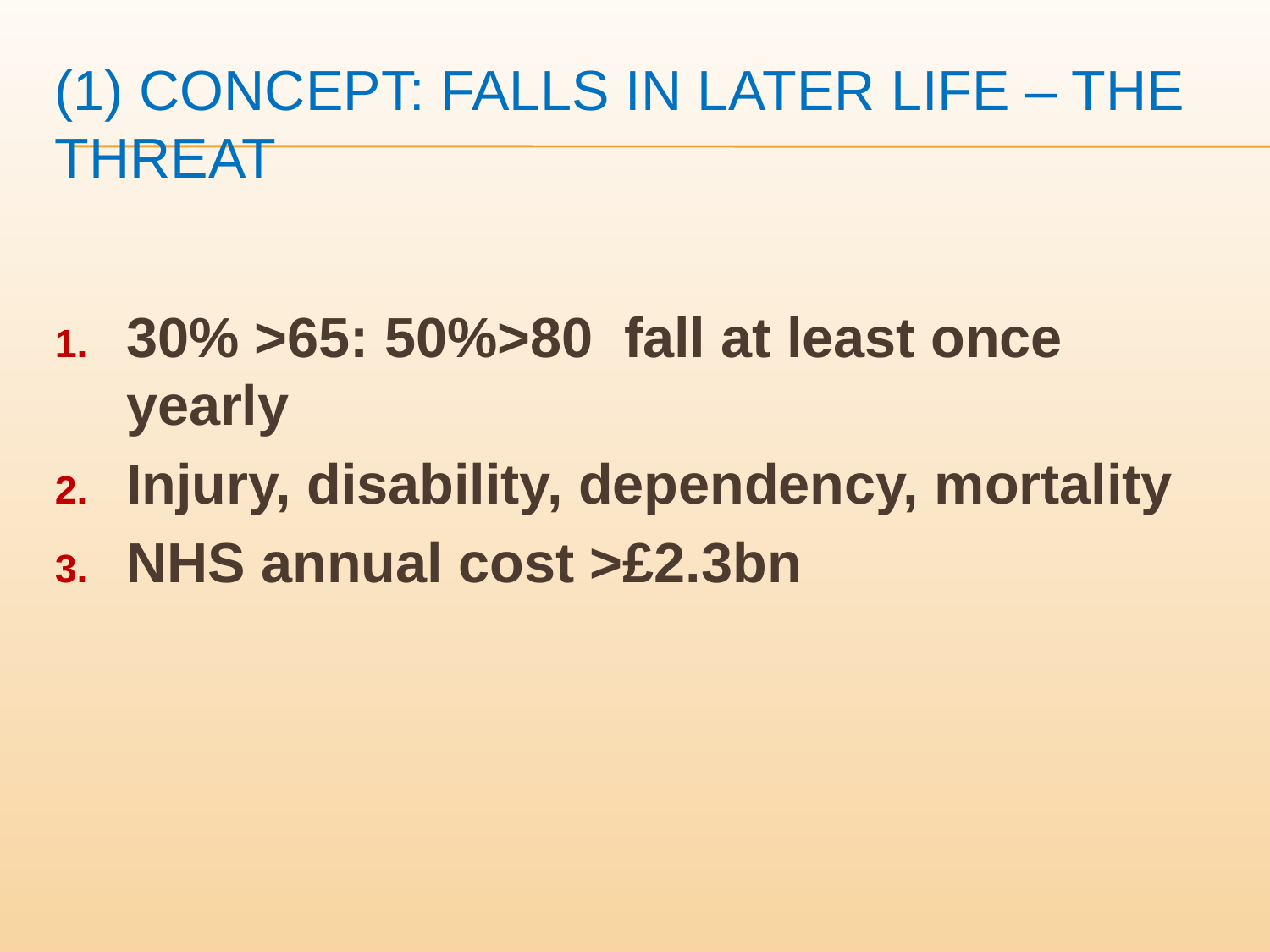

# (1) CONCEPT: FALLS IN LATER LIFE – THE THREAT

30% >65: 50%>80  fall at least once yearly
Injury, disability, dependency, mortality
NHS annual cost >£2.3bn